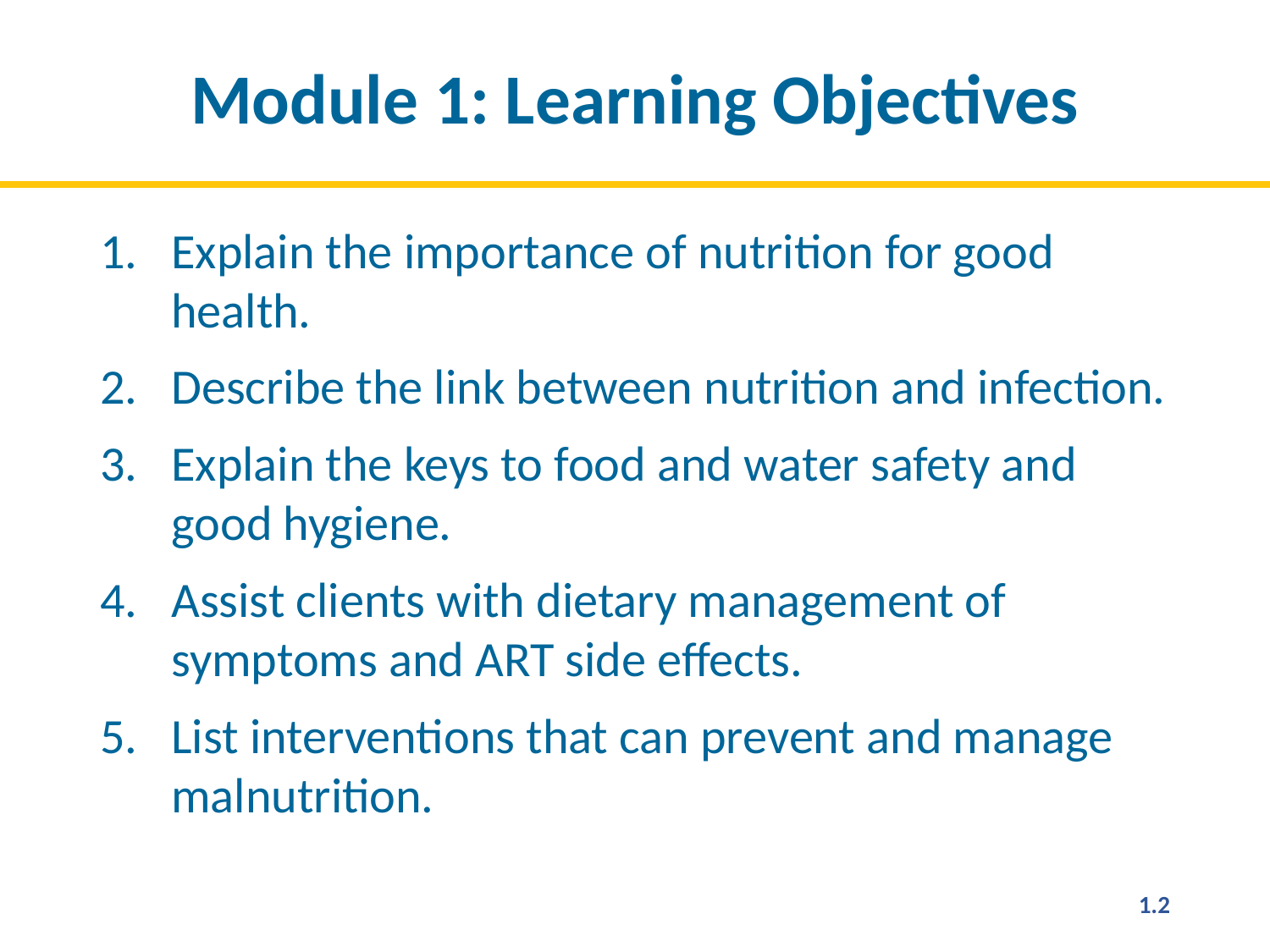

# Module 1: Learning Objectives
Explain the importance of nutrition for good health.
Describe the link between nutrition and infection.
Explain the keys to food and water safety and good hygiene.
Assist clients with dietary management of symptoms and ART side effects.
List interventions that can prevent and manage malnutrition.

1.2